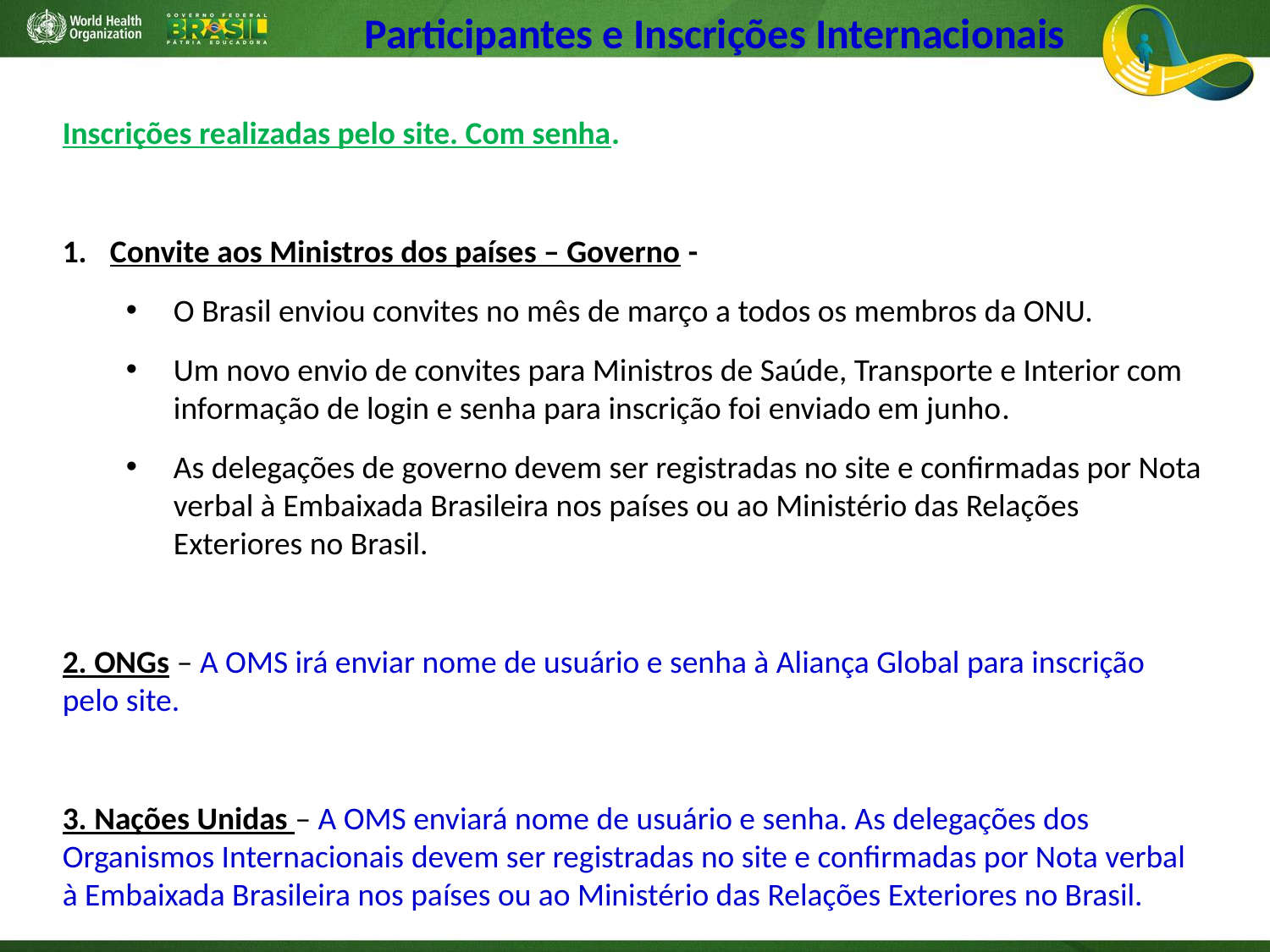

Participantes e Inscrições Internacionais
Inscrições realizadas pelo site. Com senha.

Convite aos Ministros dos países – Governo -
O Brasil enviou convites no mês de março a todos os membros da ONU.
Um novo envio de convites para Ministros de Saúde, Transporte e Interior com informação de login e senha para inscrição foi enviado em junho.
As delegações de governo devem ser registradas no site e confirmadas por Nota verbal à Embaixada Brasileira nos países ou ao Ministério das Relações Exteriores no Brasil.

2. ONGs – A OMS irá enviar nome de usuário e senha à Aliança Global para inscrição pelo site.

3. Nações Unidas – A OMS enviará nome de usuário e senha. As delegações dos Organismos Internacionais devem ser registradas no site e confirmadas por Nota verbal à Embaixada Brasileira nos países ou ao Ministério das Relações Exteriores no Brasil.